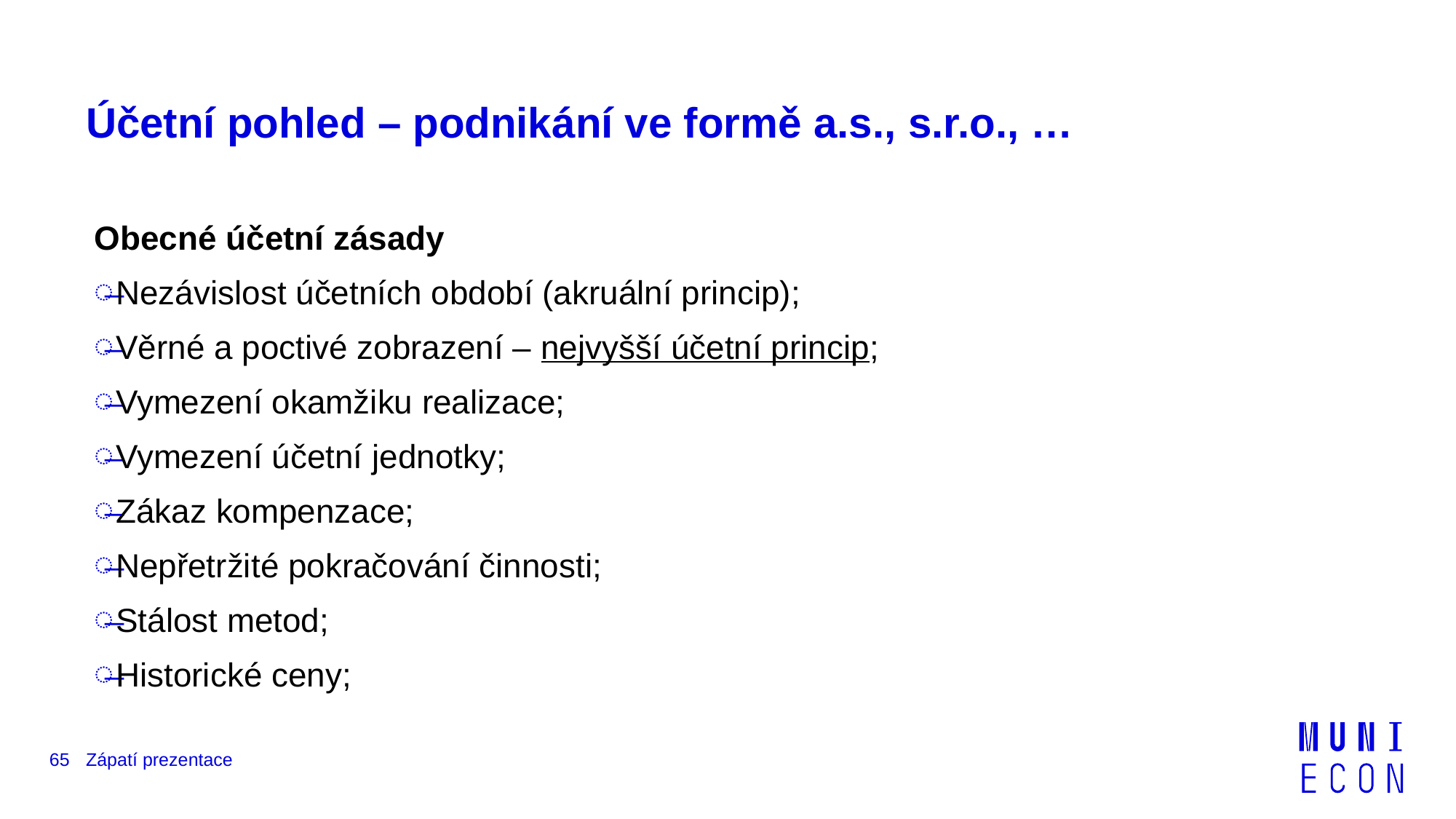

# Účetní pohled – podnikání ve formě a.s., s.r.o., …
Obecné účetní zásady
Nezávislost účetních období (akruální princip);
Věrné a poctivé zobrazení – nejvyšší účetní princip;
Vymezení okamžiku realizace;
Vymezení účetní jednotky;
Zákaz kompenzace;
Nepřetržité pokračování činnosti;
Stálost metod;
Historické ceny;

65
Zápatí prezentace